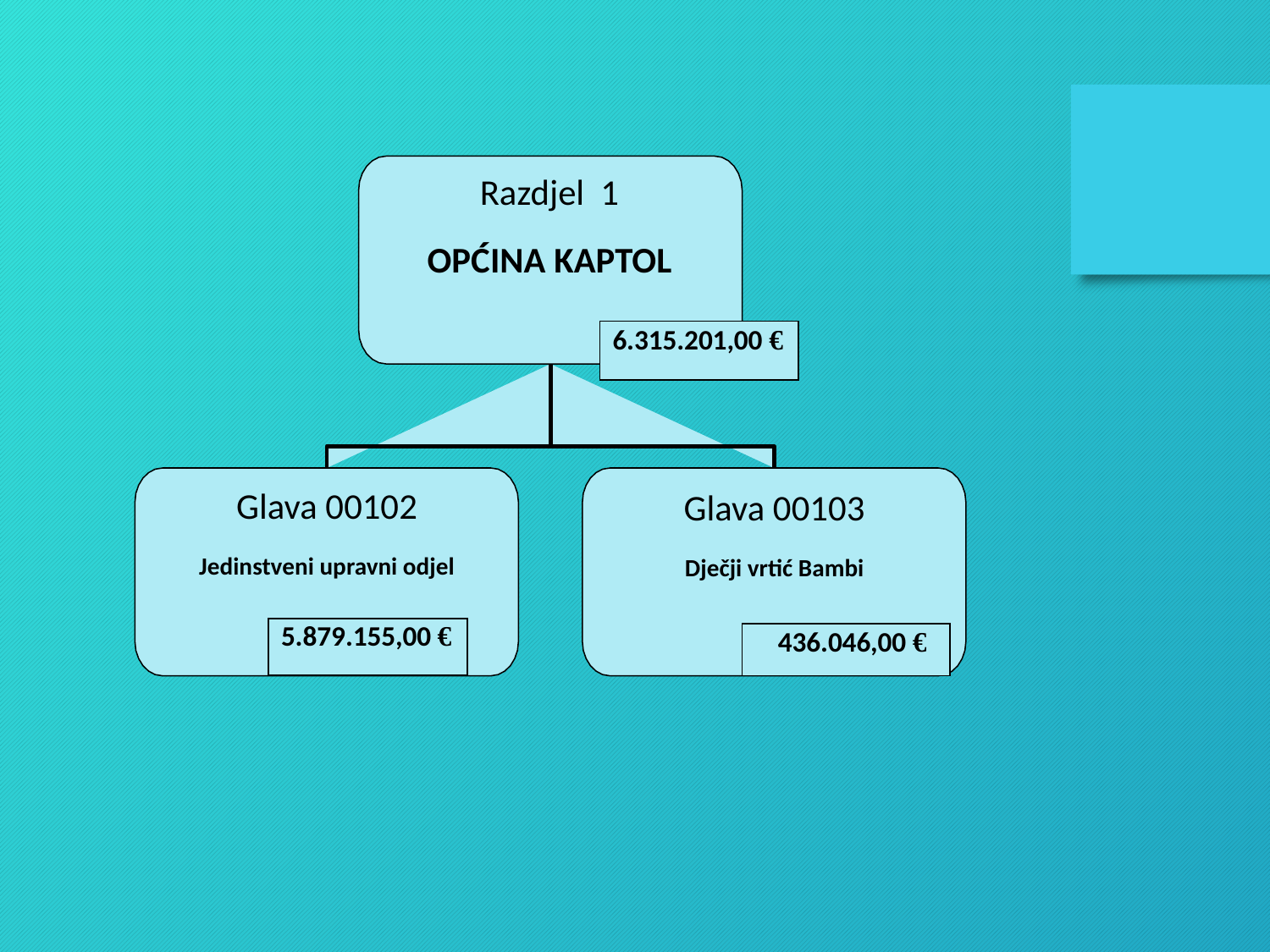

Razdjel 1
OPĆINA KAPTOL

6.315.201,00 €

Glava 00102
Jedinstveni upravni odjel
Glava 00103
Dječji vrtić Bambi
5.879.155,00 €
436.046,00 €